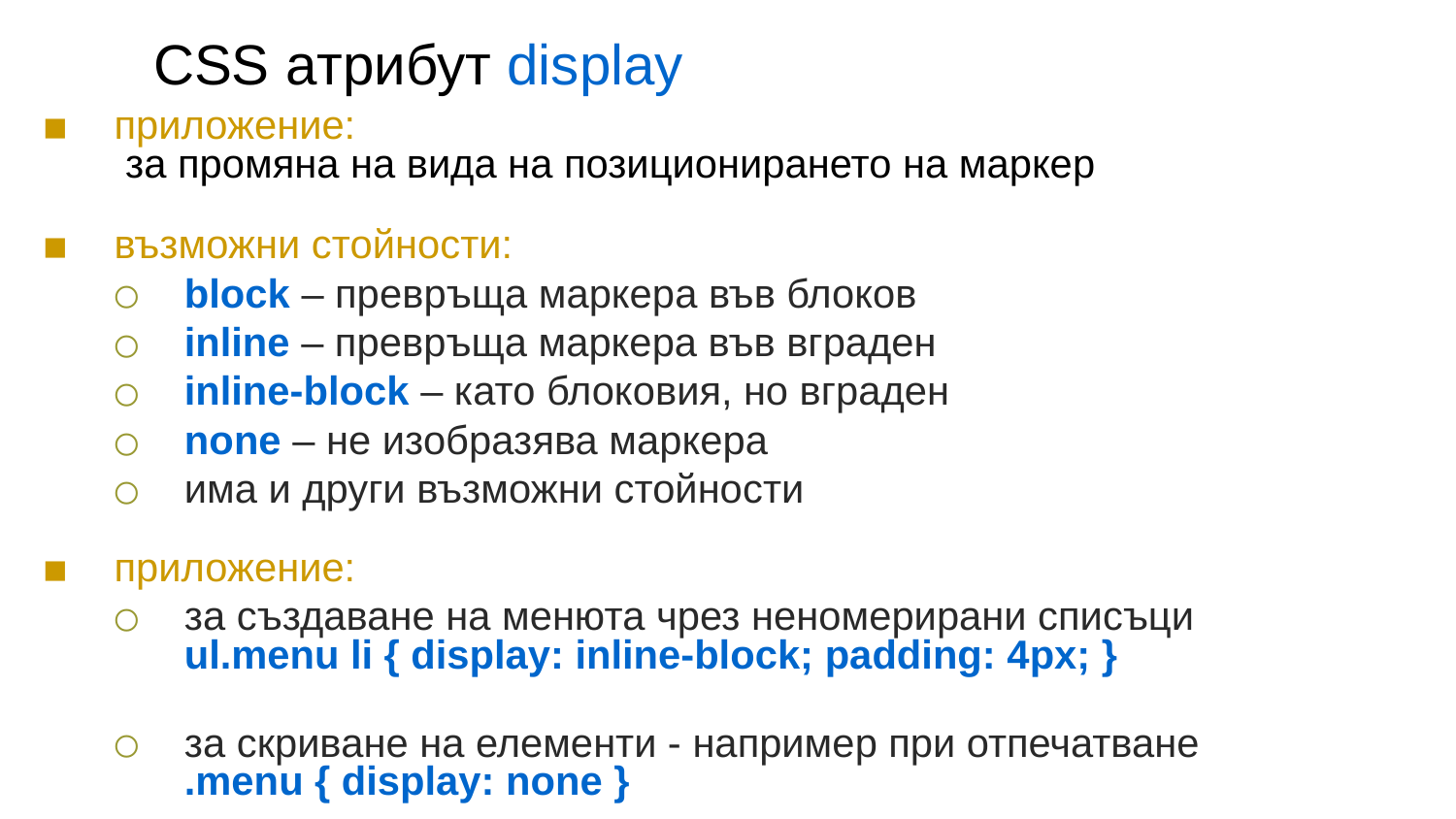

CSS aтрибут display
приложение:
 за промяна на вида на позиционирането на маркер

възможни стойности:
block – превръща маркера във блоков
inline – превръща маркера във вграден
inline-block – като блоковия, но вграден
none – не изобразява маркера
има и други възможни стойности

приложение:
за създаване на менюта чрез неномерирани списъци
ul.menu li { display: inline-block; padding: 4px; }
за скриване нa елементи - например при отпечатване
.menu { display: none }